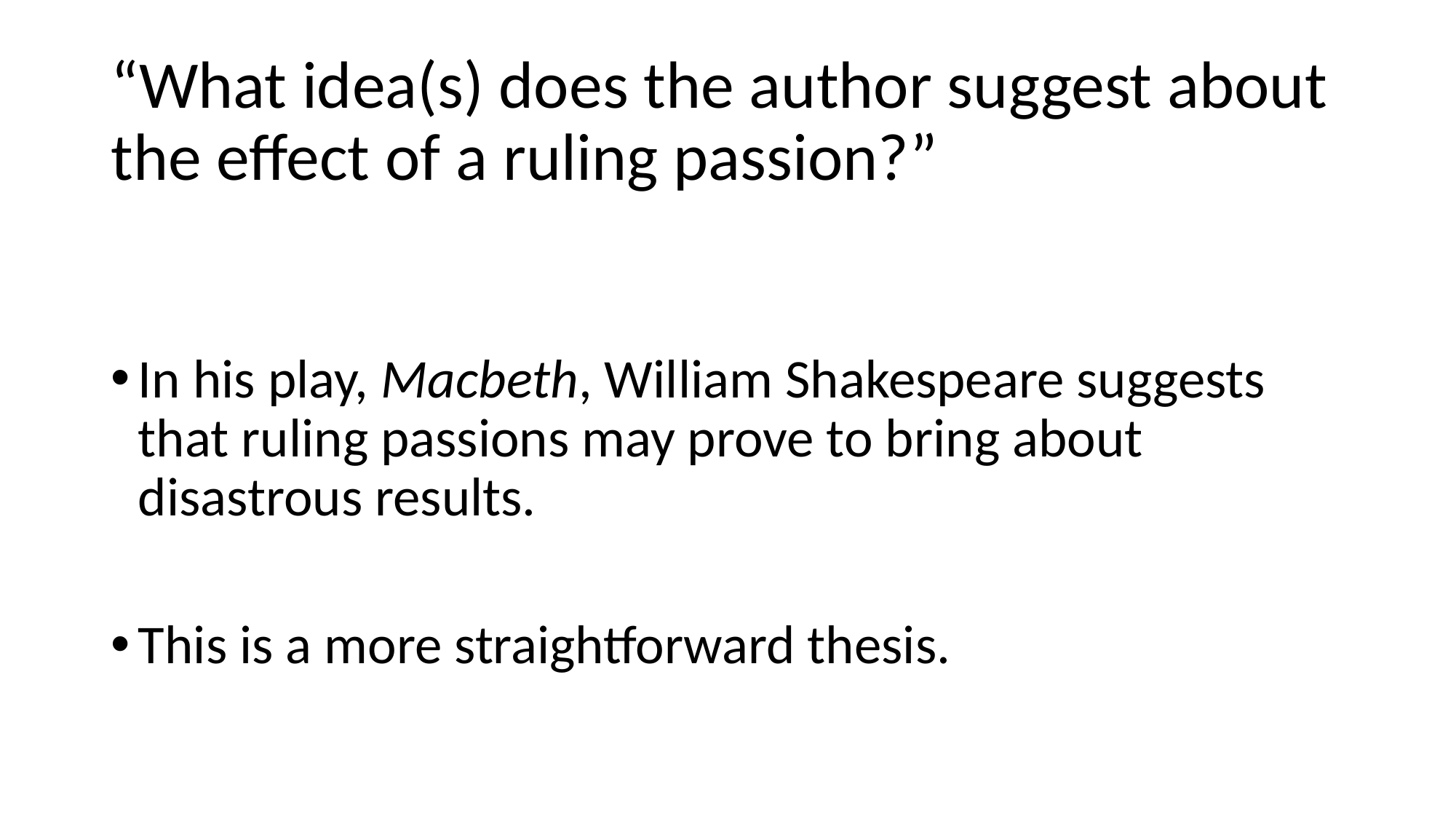

# “What idea(s) does the author suggest about the effect of a ruling passion?”

In his play, Macbeth, William Shakespeare suggests that ruling passions may prove to bring about disastrous results.

This is a more straightforward thesis.